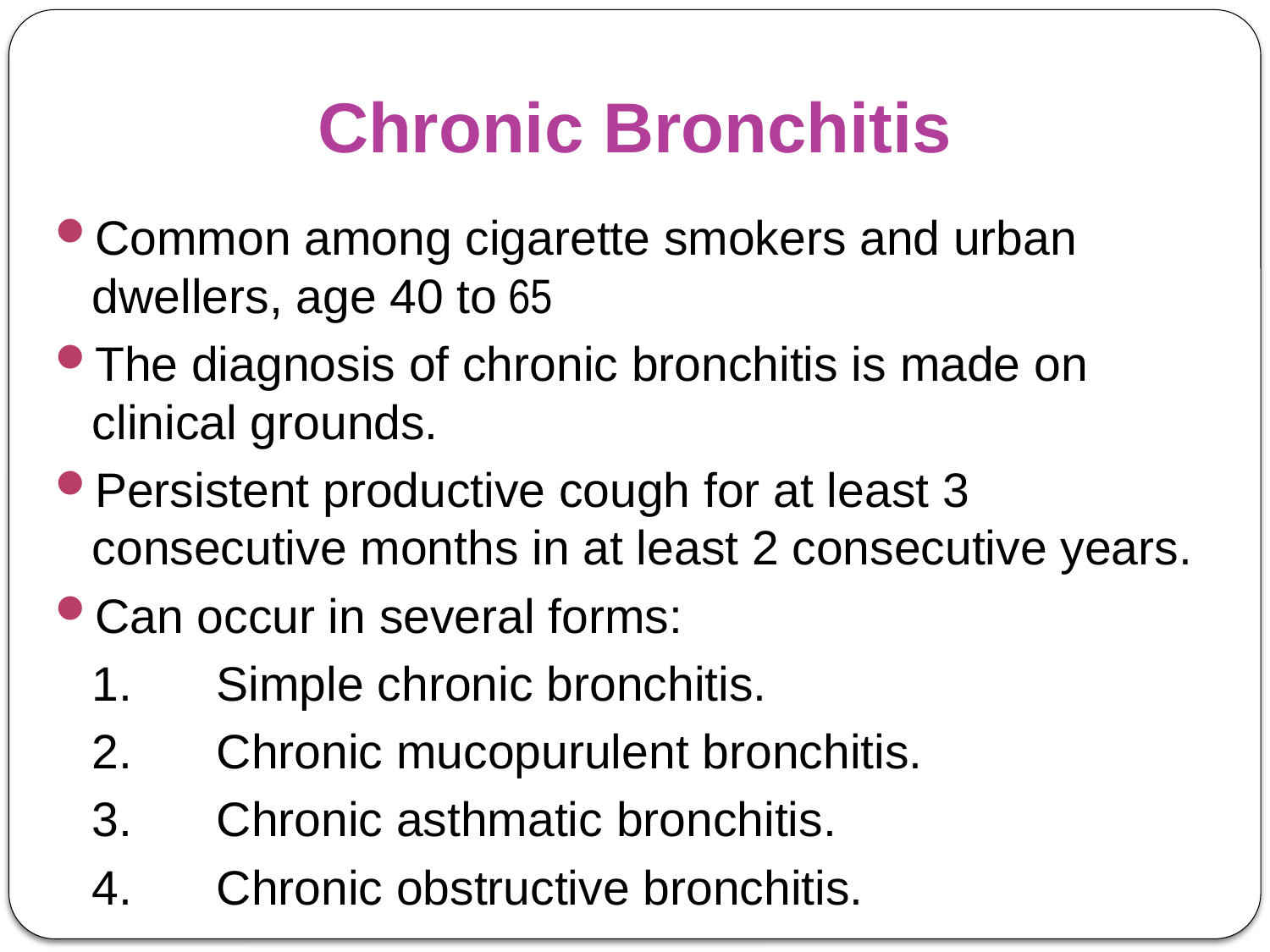

# Chronic Bronchitis
Common among cigarette smokers and urban dwellers, age 40 to 65
The diagnosis of chronic bronchitis is made on clinical grounds.
Persistent productive cough for at least 3 consecutive months in at least 2 consecutive years.
Can occur in several forms:
	1.	Simple chronic bronchitis.
	2.	Chronic mucopurulent bronchitis.
	3.	Chronic asthmatic bronchitis.
	4.	Chronic obstructive bronchitis.